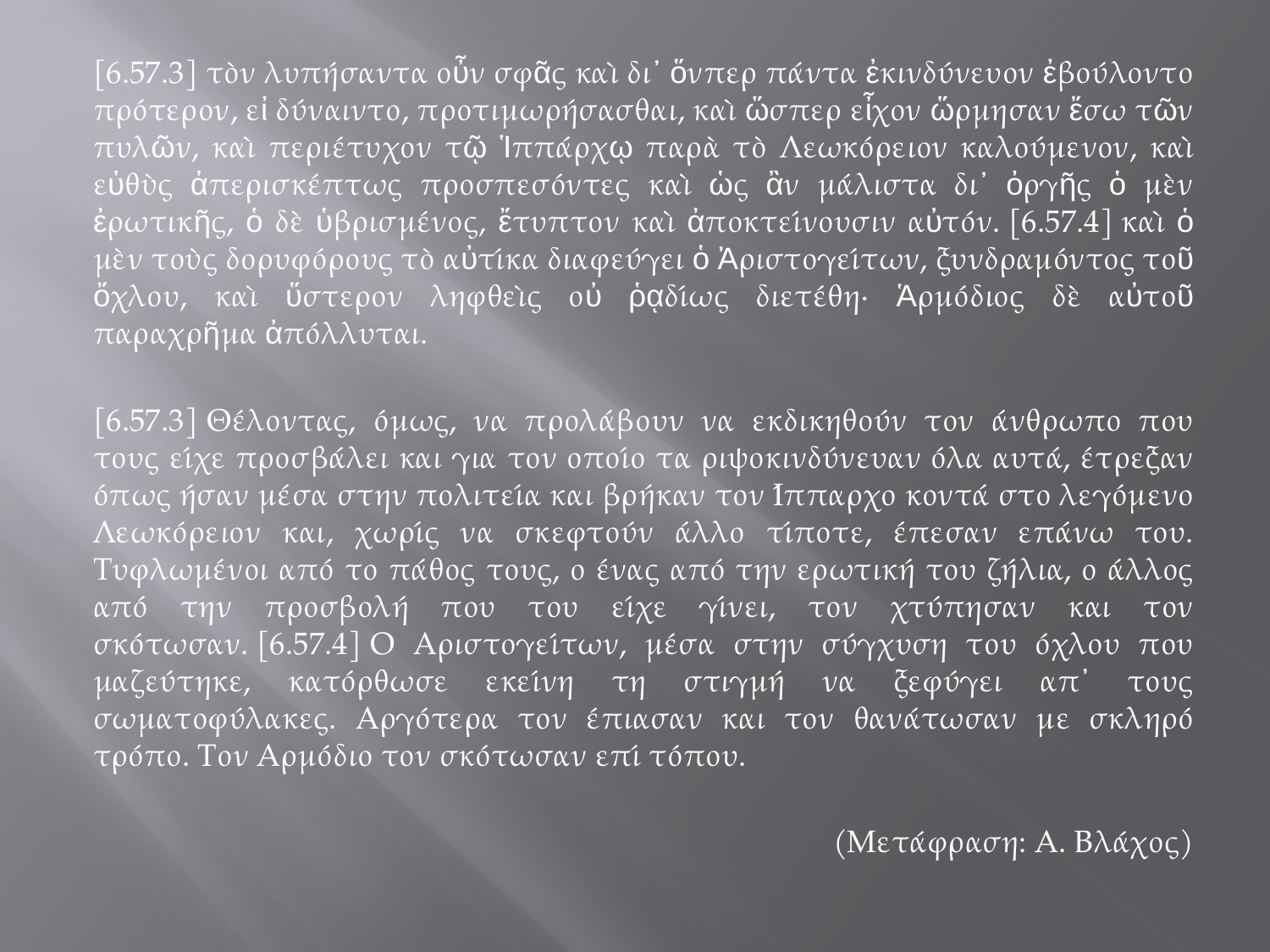

#
[6.57.3] τὸν λυπήσαντα οὖν σφᾶς καὶ δι᾽ ὅνπερ πάντα ἐκινδύνευον ἐβούλοντο πρότερον, εἰ δύναιντο, προτιμωρήσασθαι, καὶ ὥσπερ εἶχον ὥρμησαν ἔσω τῶν πυλῶν, καὶ περιέτυχον τῷ Ἱππάρχῳ παρὰ τὸ Λεωκόρειον καλούμενον, καὶ εὐθὺς ἀπερισκέπτως προσπεσόντες καὶ ὡς ἂν μάλιστα δι᾽ ὀργῆς ὁ μὲν ἐρωτικῆς, ὁ δὲ ὑβρισμένος, ἔτυπτον καὶ ἀποκτείνουσιν αὐτόν. [6.57.4] καὶ ὁ μὲν τοὺς δορυφόρους τὸ αὐτίκα διαφεύγει ὁ Ἀριστογείτων, ξυνδραμόντος τοῦ ὄχλου, καὶ ὕστερον ληφθεὶς οὐ ῥᾳδίως διετέθη· Ἁρμόδιος δὲ αὐτοῦ παραχρῆμα ἀπόλλυται.

[6.57.3] Θέλοντας, όμως, να προλάβουν να εκδικηθούν τον άνθρωπο που τους είχε προσβάλει και για τον οποίο τα ριψοκινδύνευαν όλα αυτά, έτρεξαν όπως ήσαν μέσα στην πολιτεία και βρήκαν τον Ίππαρχο κοντά στο λεγόμενο Λεωκόρειον και, χωρίς να σκεφτούν άλλο τίποτε, έπεσαν επάνω του. Τυφλωμένοι από το πάθος τους, ο ένας από την ερωτική του ζήλια, ο άλλος από την προσβολή που του είχε γίνει, τον χτύπησαν και τον σκότωσαν. [6.57.4] Ο Αριστογείτων, μέσα στην σύγχυση του όχλου που μαζεύτηκε, κατόρθωσε εκείνη τη στιγμή να ξεφύγει απ᾽ τους σωματοφύλακες. Αργότερα τον έπιασαν και τον θανάτωσαν με σκληρό τρόπο. Τον Αρμόδιο τον σκότωσαν επί τόπου.

(Μετάφραση: Α. Βλάχος)